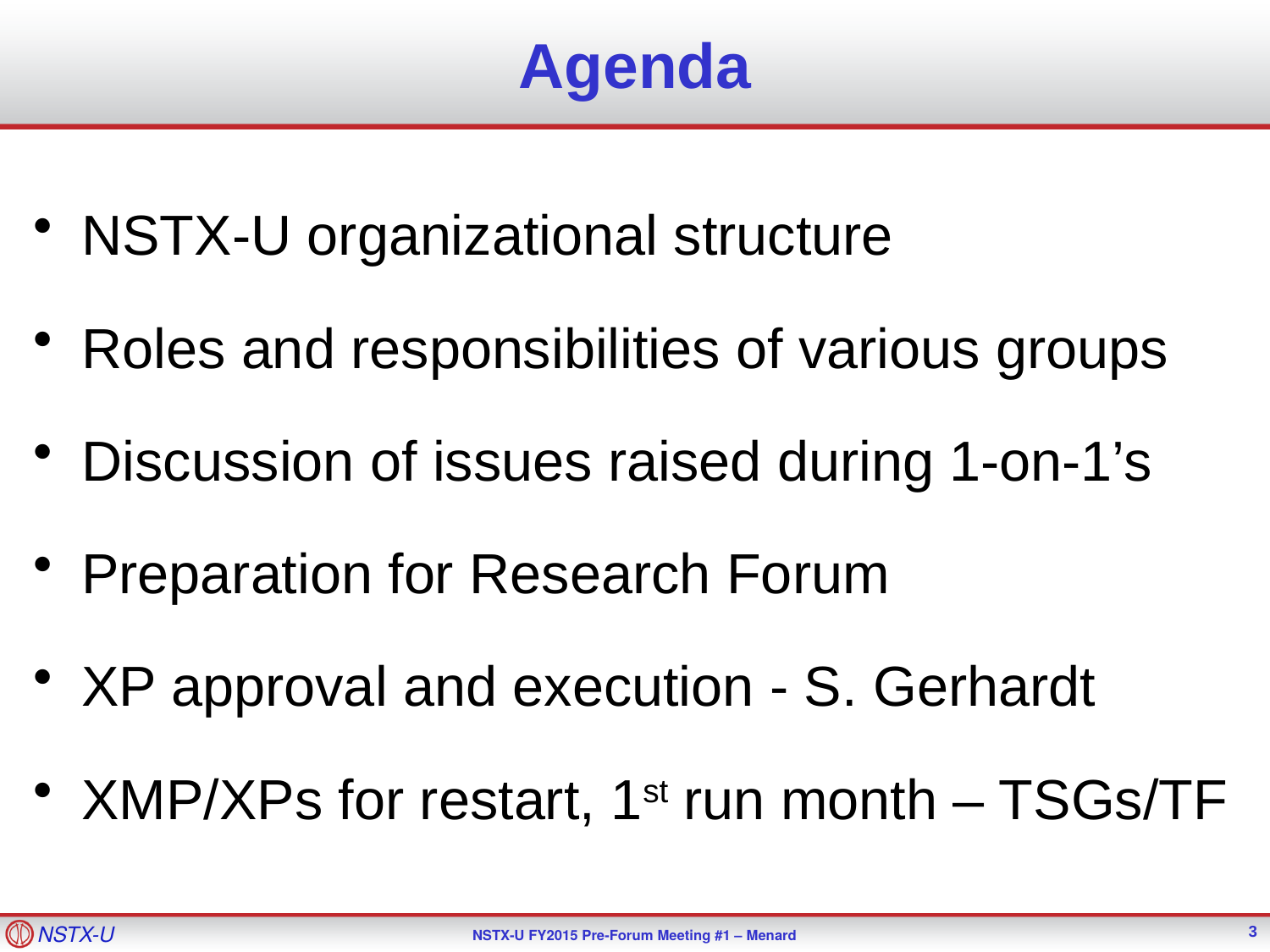

# Agenda
NSTX-U organizational structure
Roles and responsibilities of various groups
Discussion of issues raised during 1-on-1’s
Preparation for Research Forum
XP approval and execution - S. Gerhardt
XMP/XPs for restart, 1st run month – TSGs/TF
3